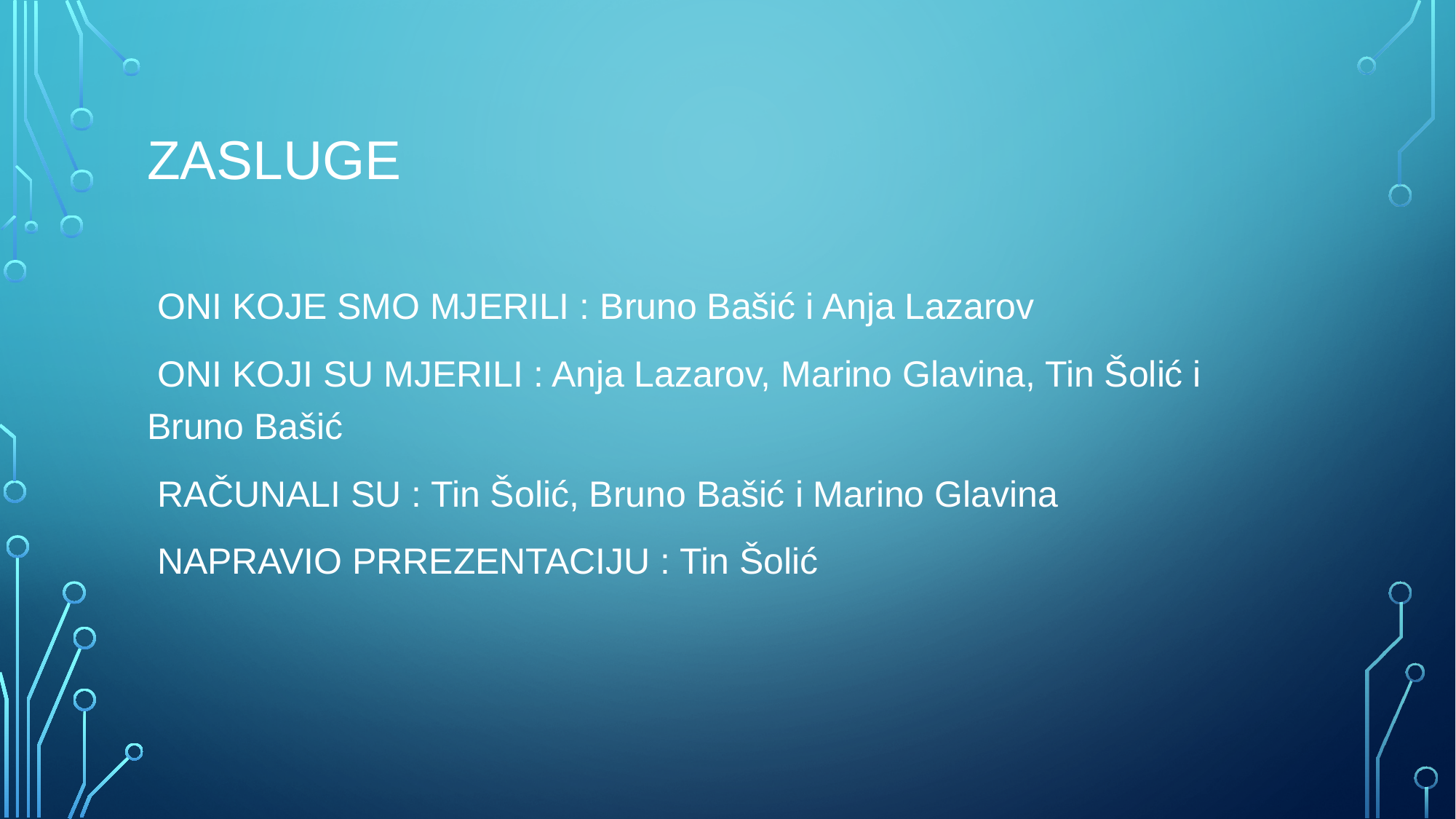

# ZASLUGE
 ONI KOJE SMO MJERILI : Bruno Bašić i Anja Lazarov
 ONI KOJI SU MJERILI : Anja Lazarov, Marino Glavina, Tin Šolić i Bruno Bašić
 RAČUNALI SU : Tin Šolić, Bruno Bašić i Marino Glavina
 NAPRAVIO PRREZENTACIJU : Tin Šolić